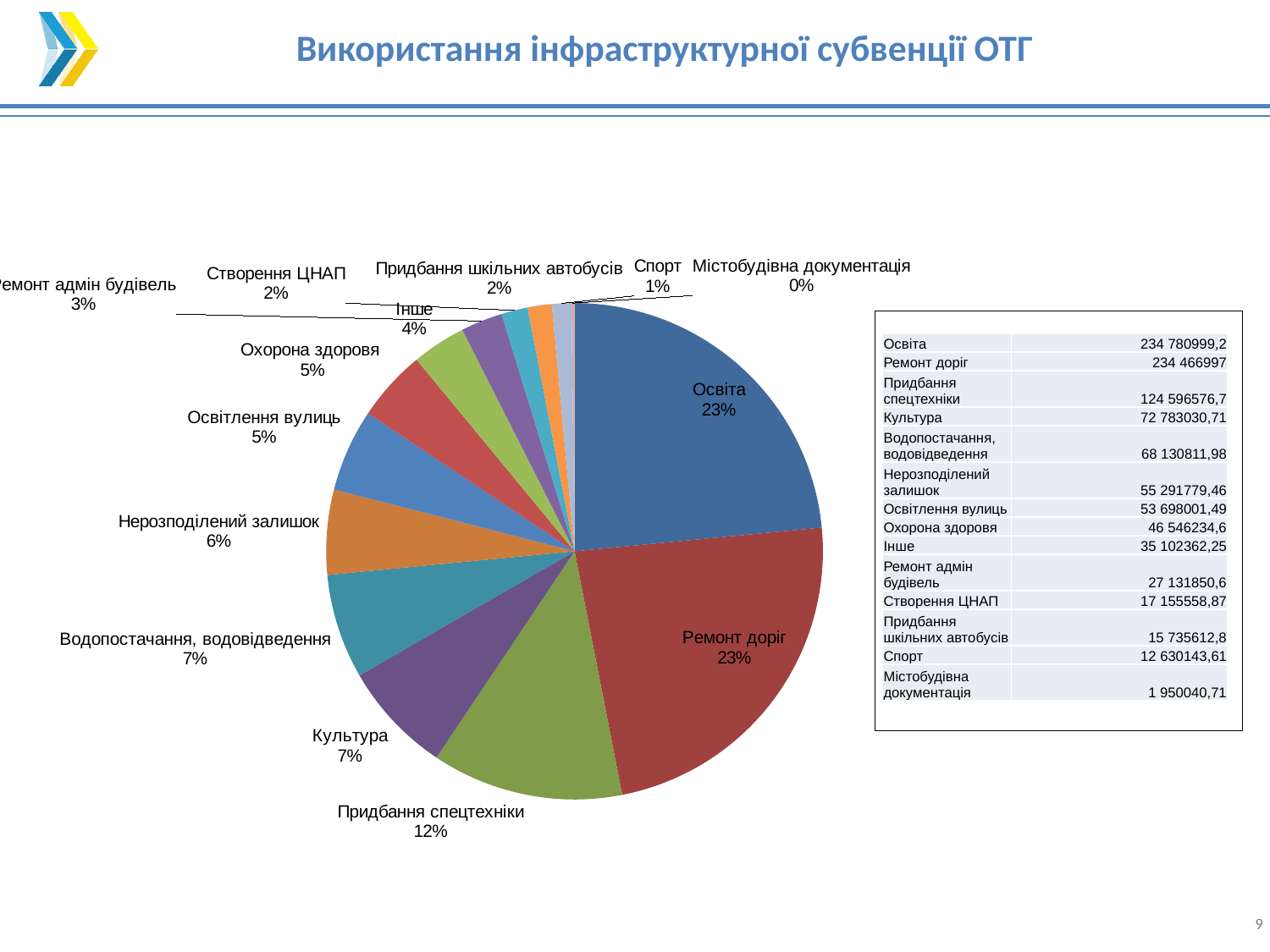

Використання інфраструктурної субвенції ОТГ

### Chart

| Category |  |
|---|---|
| Освіта | 234780999.23 |
| Ремонт доріг | 234466996.95999995 |
| Придбання спецтехніки | 124596576.72999999 |
| Культура | 72783030.71000001 |
| Водопостачання, водовідведення | 68130811.98 |
| Нерозподілений залишок | 55291779.46 |
| Освітлення вулиць | 53698001.49000001 |
| Охорона здоровя  | 46546234.59999999 |
| Інше | 35102362.25 |
| Ремонт адмін будівель | 27131850.6 |
| Створення ЦНАП | 17155558.87 |
| Придбання шкільних автобусів | 15735612.8 |
| Спорт | 12630143.61 |
| Містобудівна документація | 1950040.71 |
| Освіта | 234 780999,2 |
| --- | --- |
| Ремонт доріг | 234 466997 |
| Придбання спецтехніки | 124 596576,7 |
| Культура | 72 783030,71 |
| Водопостачання, водовідведення | 68 130811,98 |
| Нерозподілений залишок | 55 291779,46 |
| Освітлення вулиць | 53 698001,49 |
| Охорона здоровя | 46 546234,6 |
| Інше | 35 102362,25 |
| Ремонт адмін будівель | 27 131850,6 |
| Створення ЦНАП | 17 155558,87 |
| Придбання шкільних автобусів | 15 735612,8 |
| Спорт | 12 630143,61 |
| Містобудівна документація | 1 950040,71 |